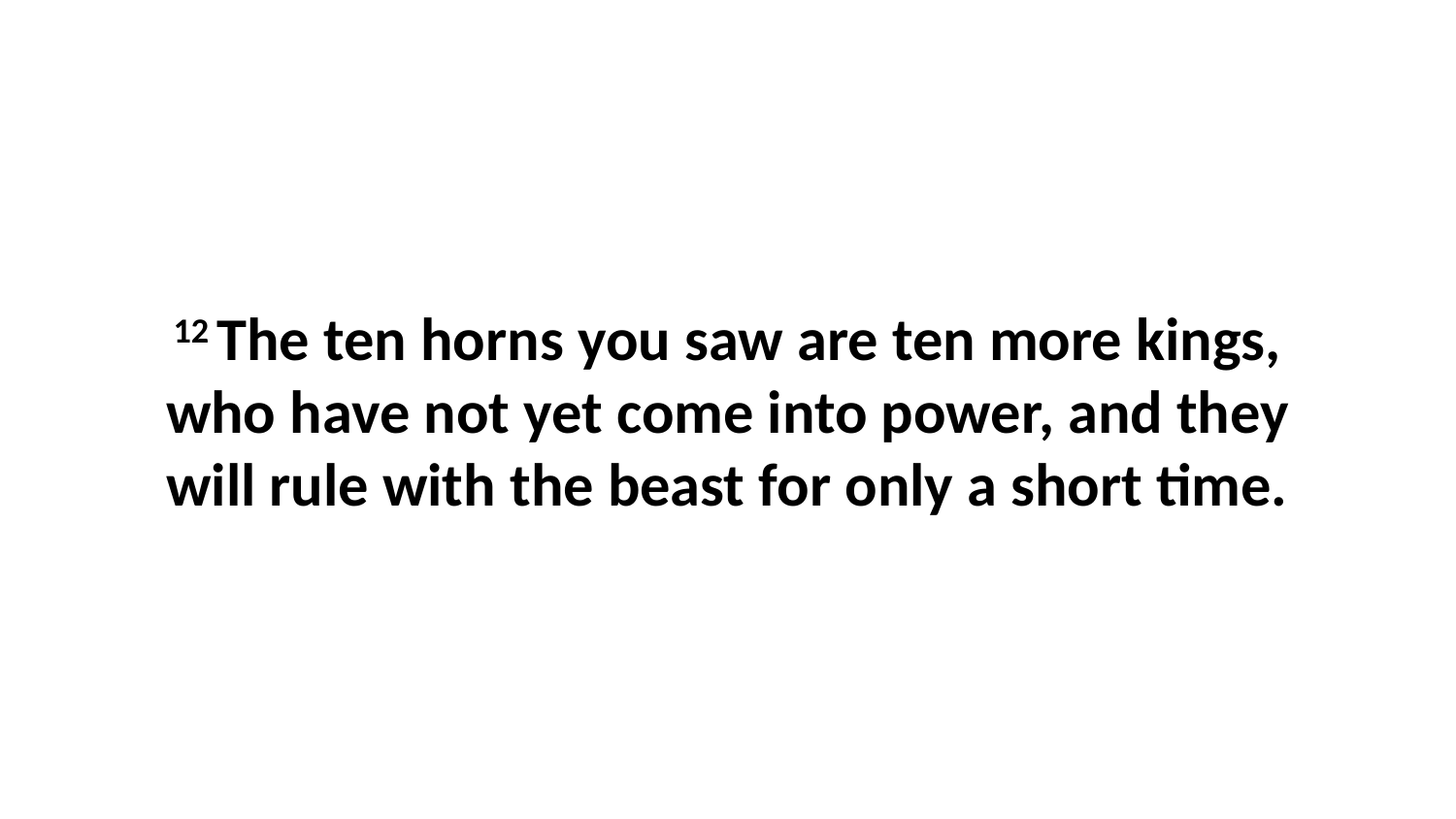

12 The ten horns you saw are ten more kings, who have not yet come into power, and they will rule with the beast for only a short time.